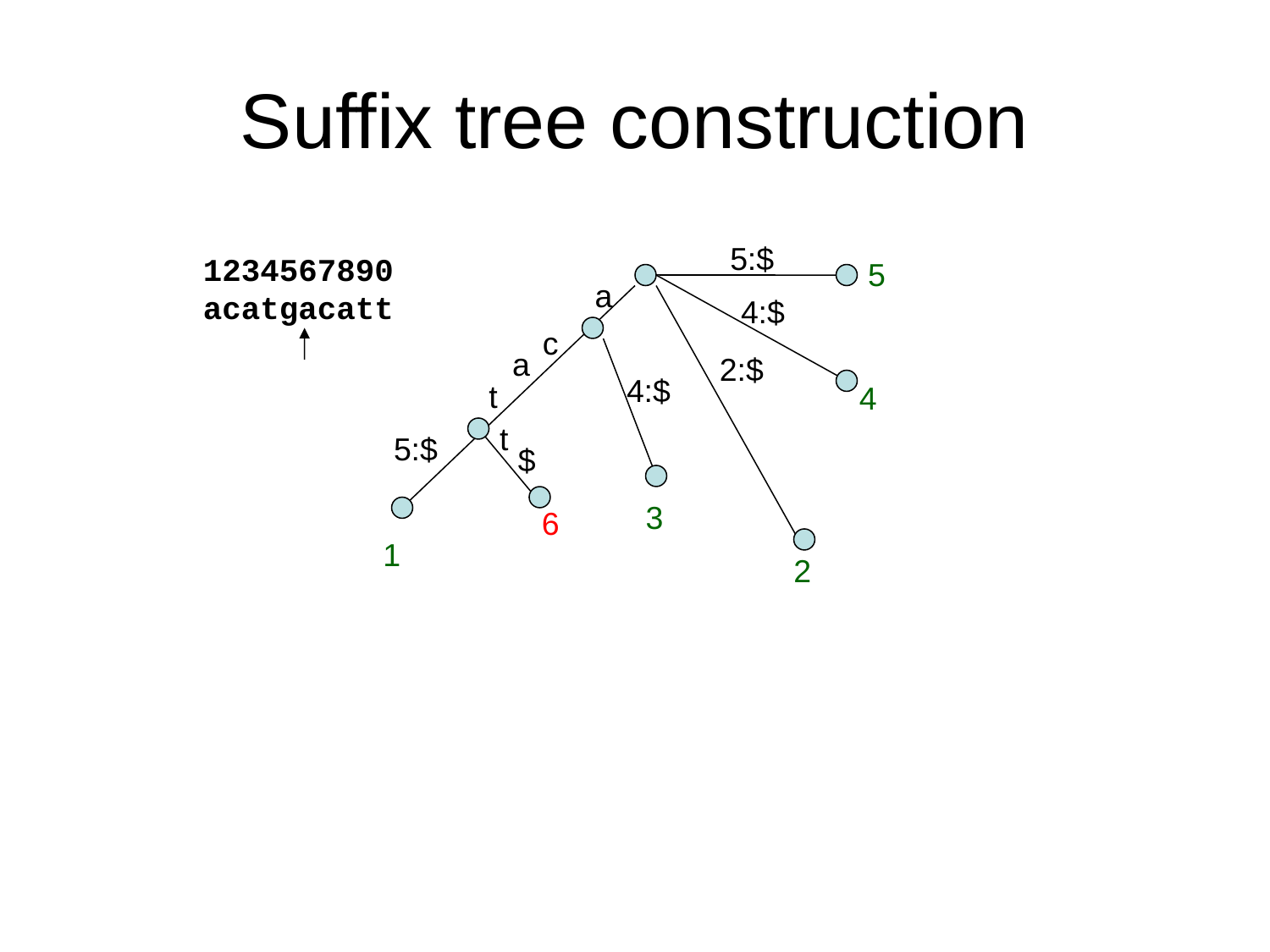

# Suffix tree construction
5:$
1234567890
acatgacatt
5

a

4:$
c

a

2:$
4:$
t

4
t

5:$

$

3

6
1

2